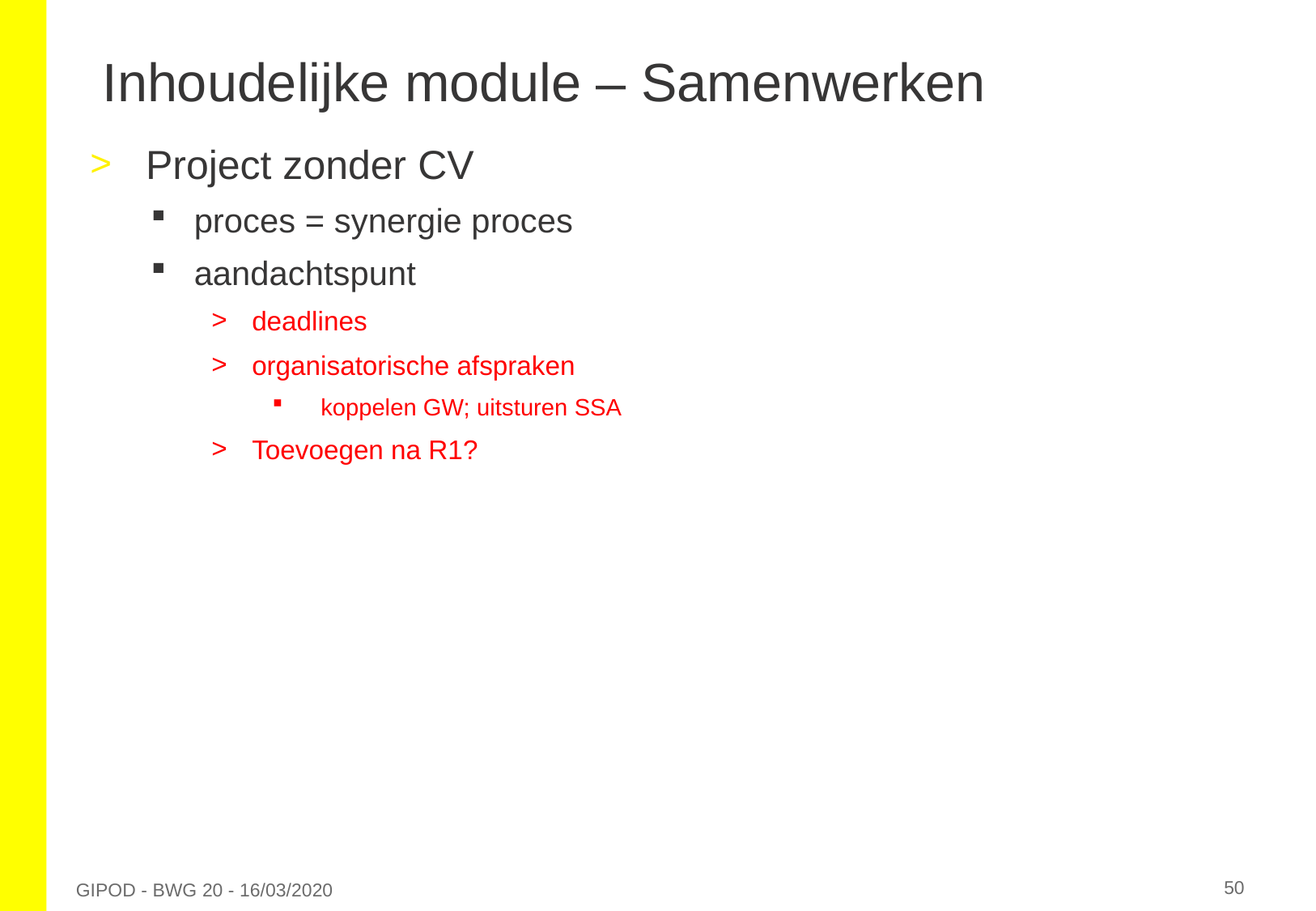

# Inhoudelijke module – Samenwerken
 Project zonder CV
proces = synergie proces
aandachtspunt
deadlines
organisatorische afspraken
koppelen GW; uitsturen SSA
Toevoegen na R1?

50
GIPOD - BWG 20 - 16/03/2020